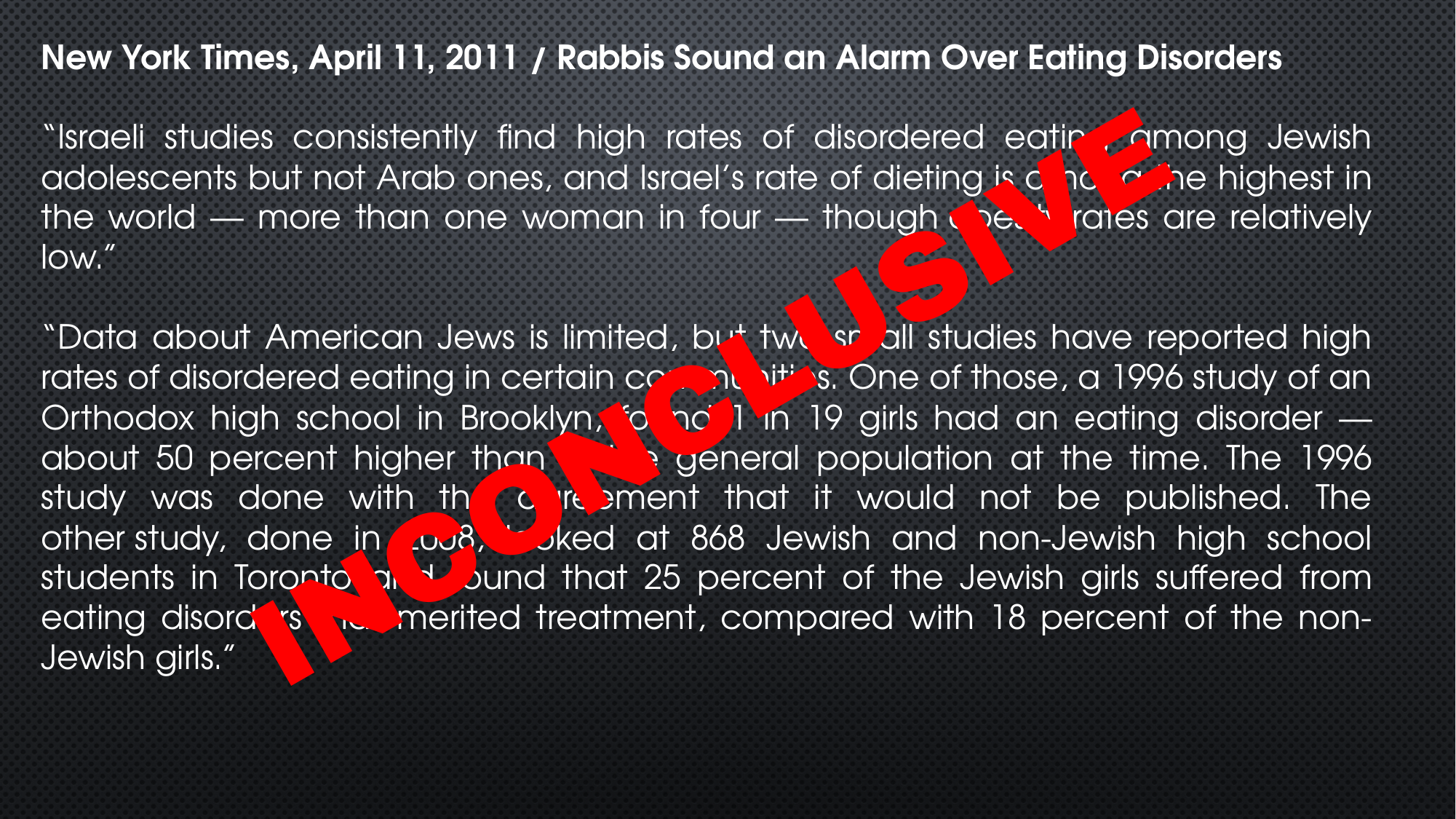

New York Times, April 11, 2011 / Rabbis Sound an Alarm Over Eating Disorders

“Israeli studies consistently find high rates of disordered eating among Jewish adolescents but not Arab ones, and Israel’s rate of dieting is among the highest in the world — more than one woman in four — though obesity rates are relatively low.”

“Data about American Jews is limited, but two small studies have reported high rates of disordered eating in certain communities. One of those, a 1996 study of an Orthodox high school in Brooklyn, found 1 in 19 girls had an eating disorder — about 50 percent higher than in the general population at the time. The 1996 study was done with the agreement that it would not be published. The other study, done in 2008, looked at 868 Jewish and non-Jewish high school students in Toronto and found that 25 percent of the Jewish girls suffered from eating disorders that merited treatment, compared with 18 percent of the non-Jewish girls.”

INCONCLUSIVE